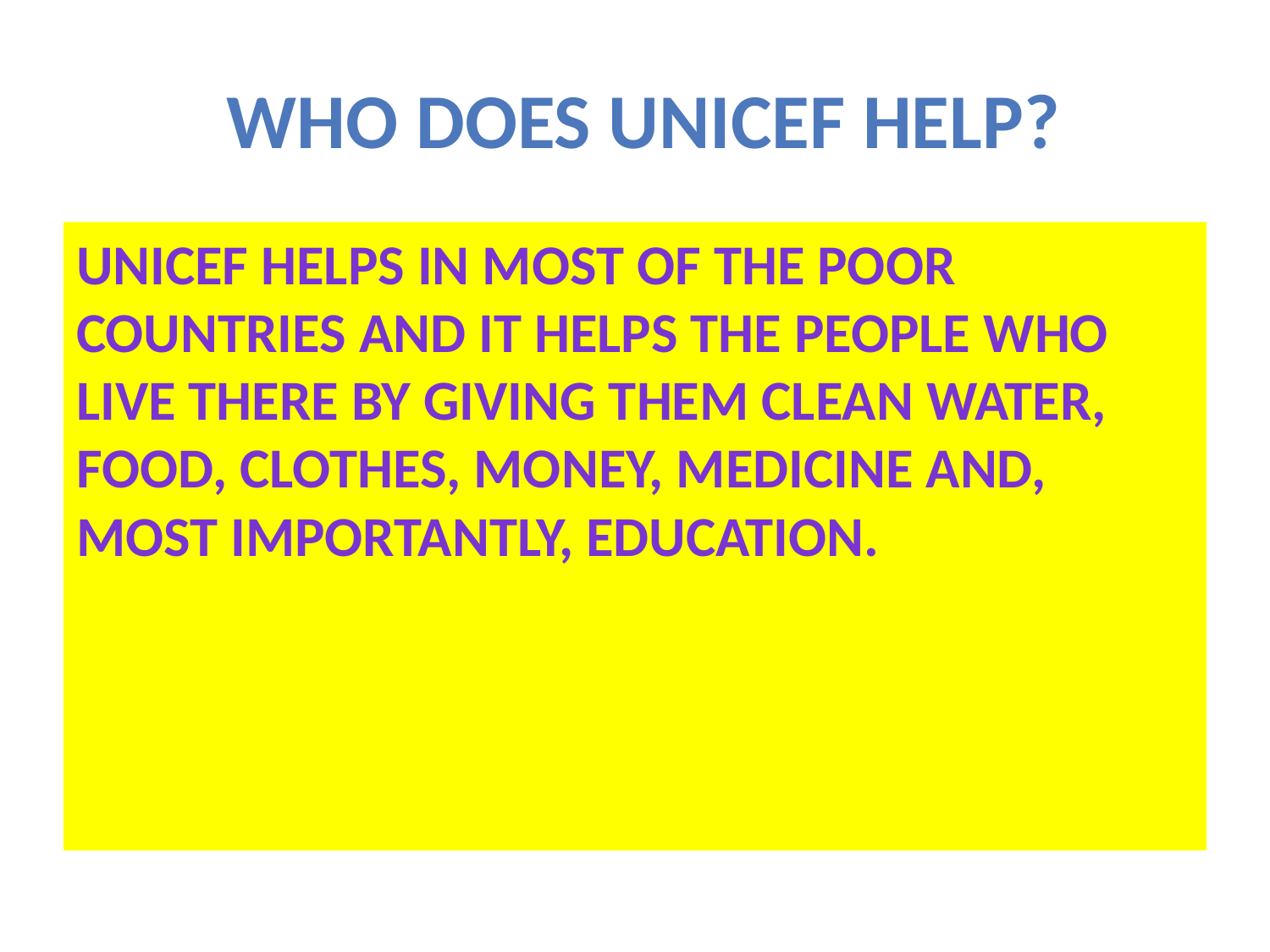

# WHO DOES UNICEF HELP?
Unicef helps IN most of the POOR COUNTRIES AND it helps THE people who LIVE THERE by GIVING THEM Clean water, food, clothes, money, medicine AND, MOST IMPORTANTly, EDUCATION.